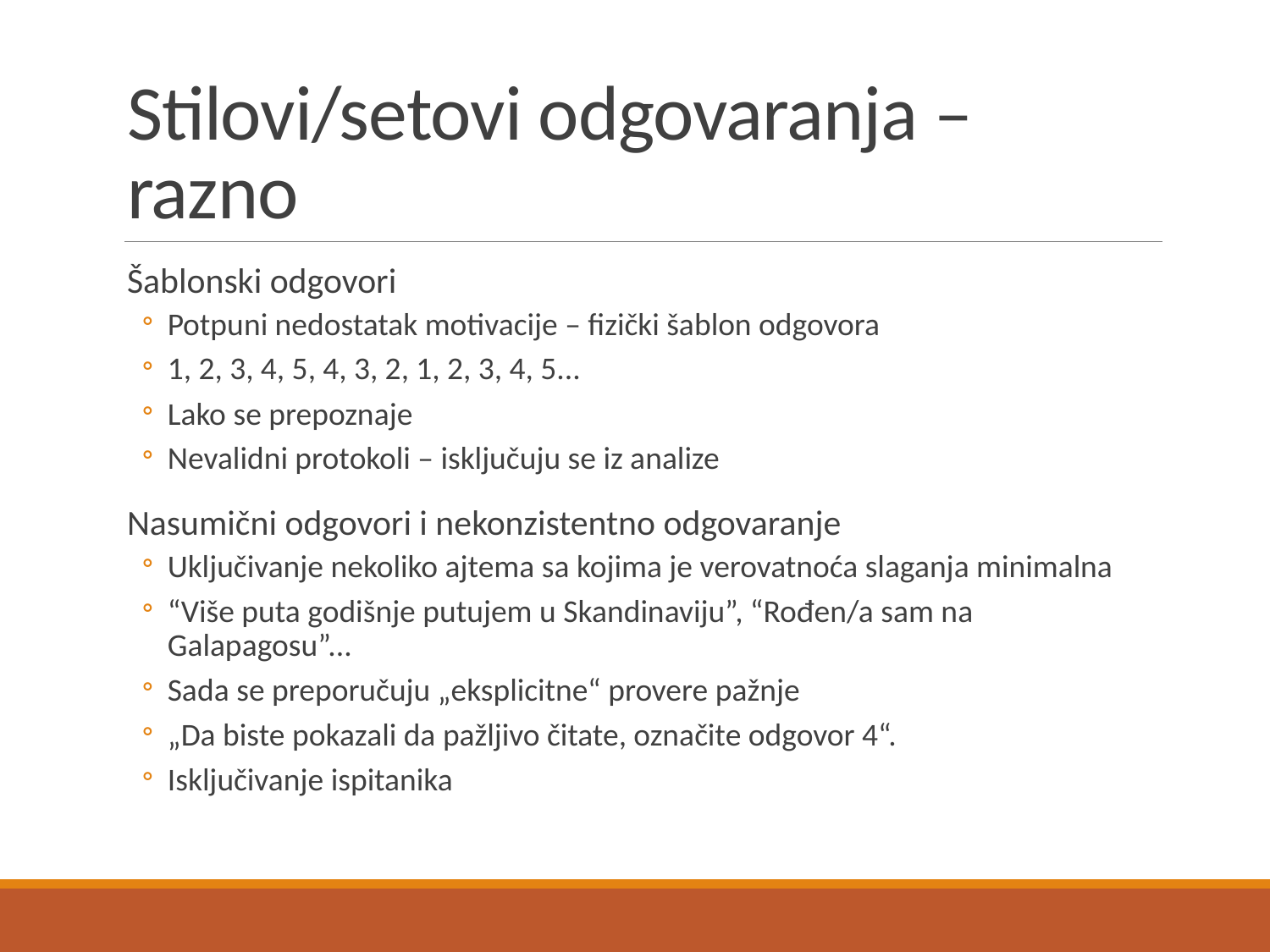

# Stilovi/setovi odgovaranja – razno
Šablonski odgovori
Potpuni nedostatak motivacije – fizički šablon odgovora
1, 2, 3, 4, 5, 4, 3, 2, 1, 2, 3, 4, 5...
Lako se prepoznaje
Nevalidni protokoli – isključuju se iz analize
Nasumični odgovori i nekonzistentno odgovaranje
Uključivanje nekoliko ajtema sa kojima je verovatnoća slaganja minimalna
“Više puta godišnje putujem u Skandinaviju”, “Rođen/a sam na Galapagosu”...
Sada se preporučuju „eksplicitne“ provere pažnje
„Da biste pokazali da pažljivo čitate, označite odgovor 4“.
Isključivanje ispitanika